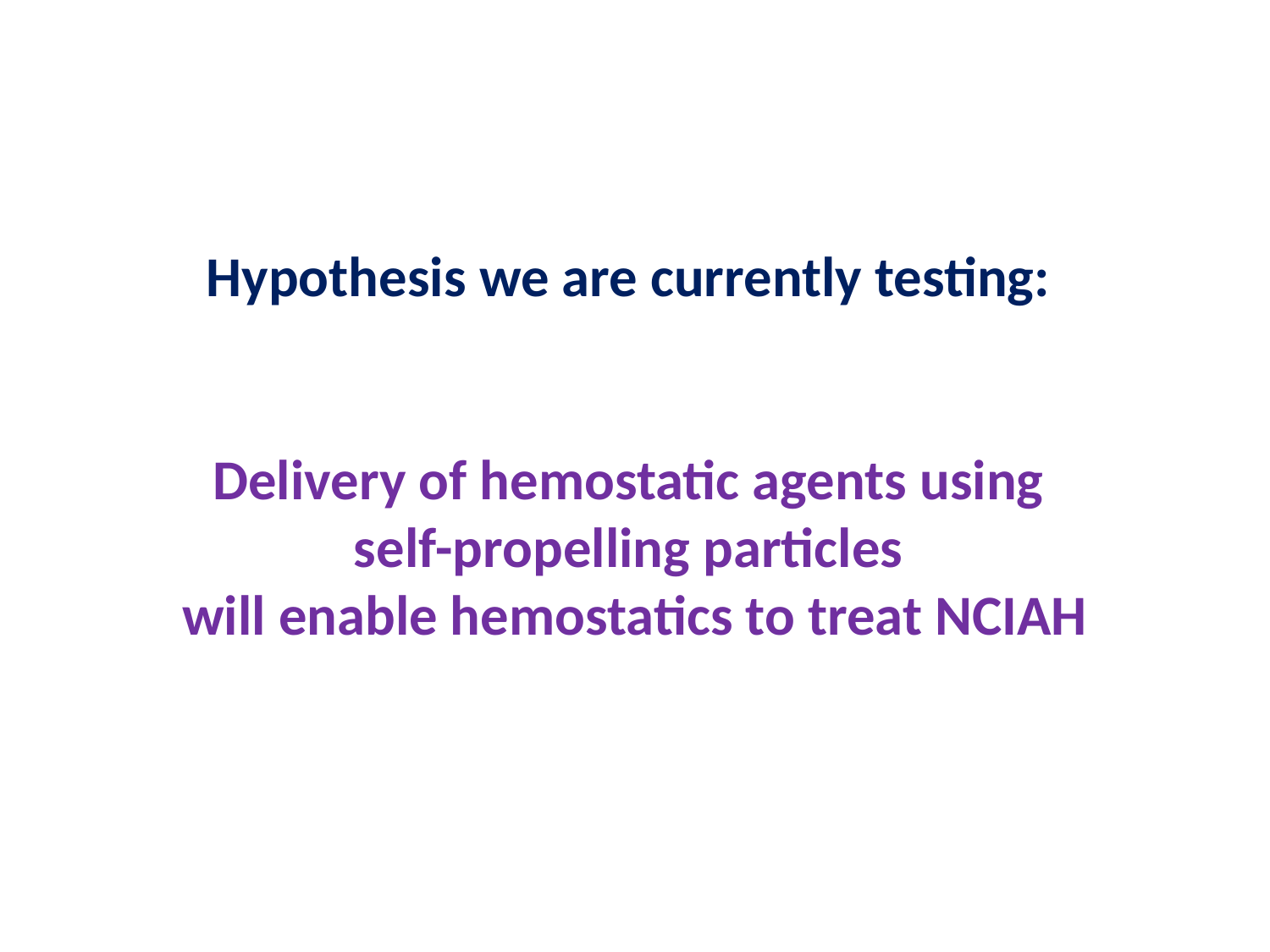

Hypothesis we are currently testing:

Delivery of hemostatic agents using
self-propelling particles
will enable hemostatics to treat NCIAH